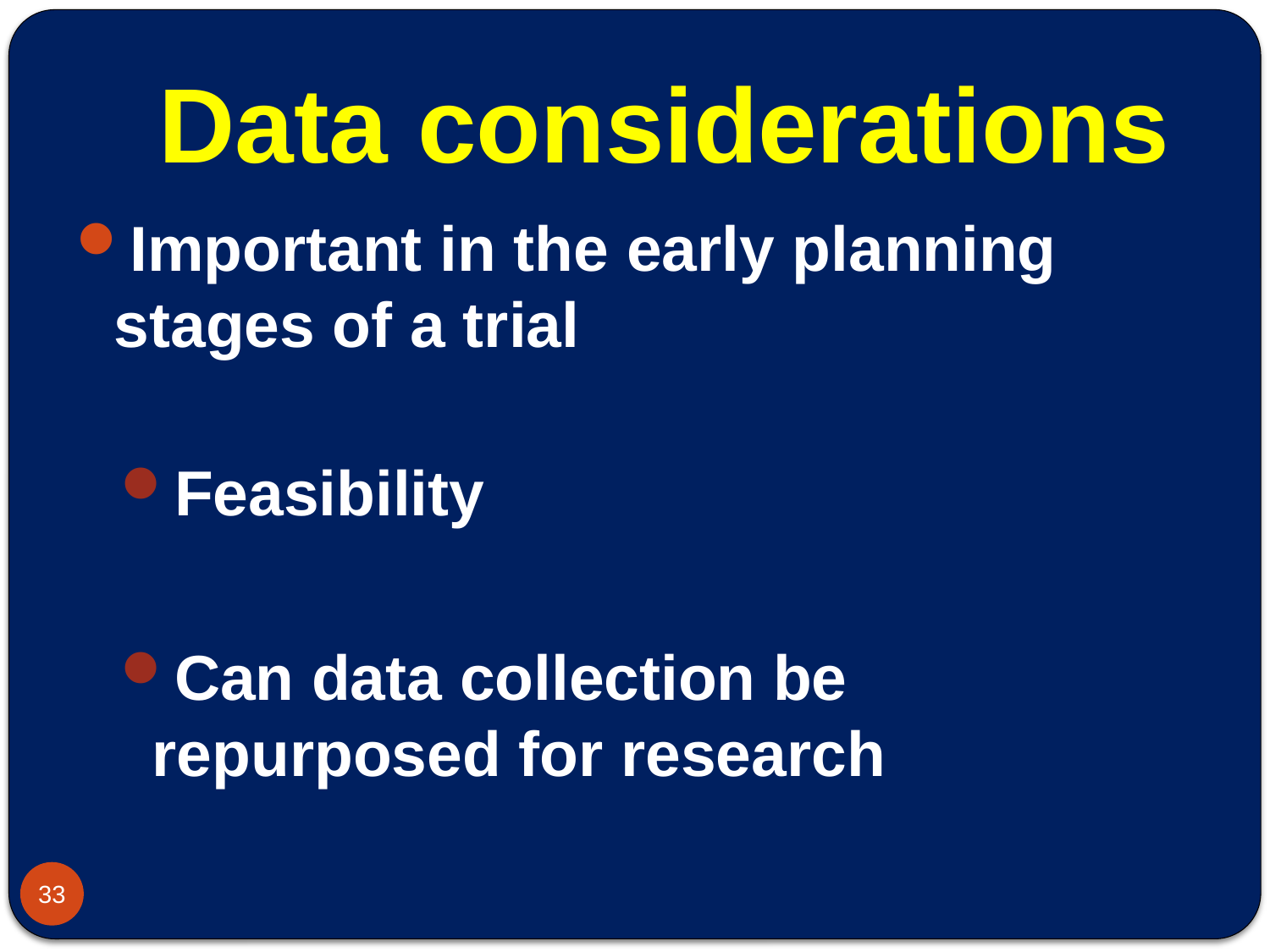

# Data considerations
Important in the early planning stages of a trial

Feasibility

Can data collection be repurposed for research
33